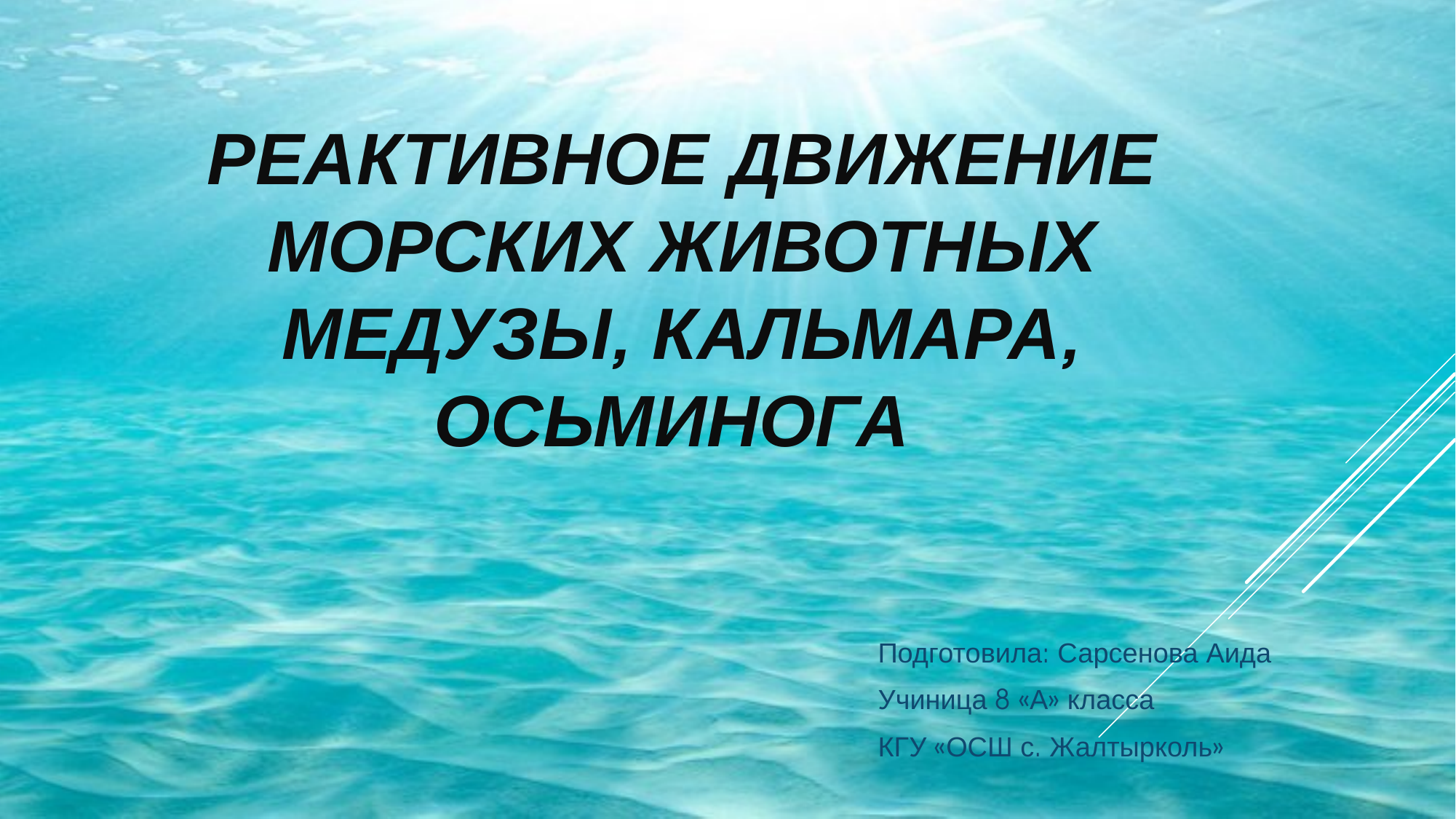

# Реактивное движение морских животных медузы, кальмара, осьминога
Подготовила: Сарсенова Аида
Учиница 8 «А» класса
КГУ «ОСШ с. Жалтырколь»